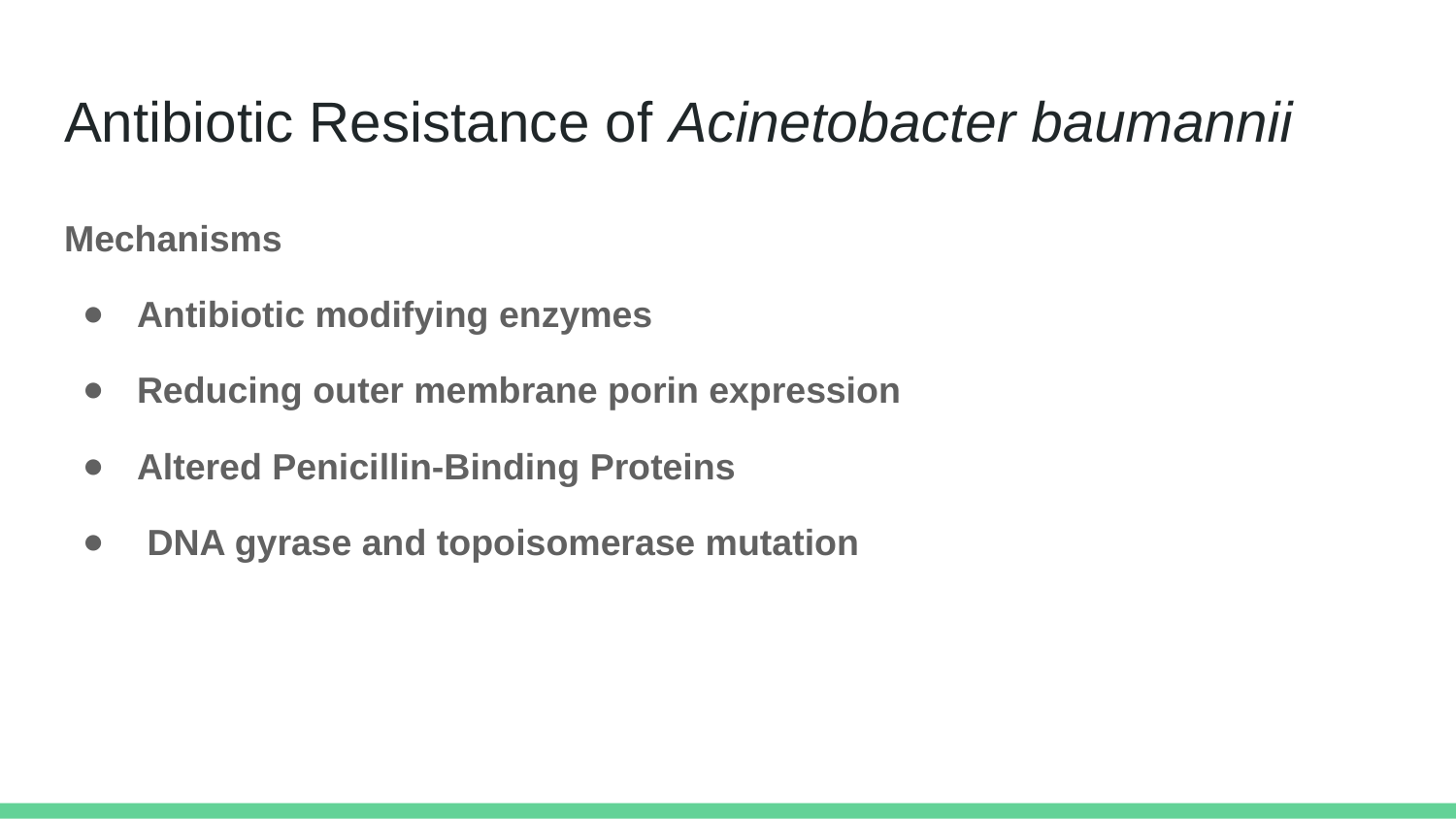

# Antibiotic Resistance of Acinetobacter baumannii
Mechanisms
Antibiotic modifying enzymes
Reducing outer membrane porin expression
Altered Penicillin-Binding Proteins
 DNA gyrase and topoisomerase mutation